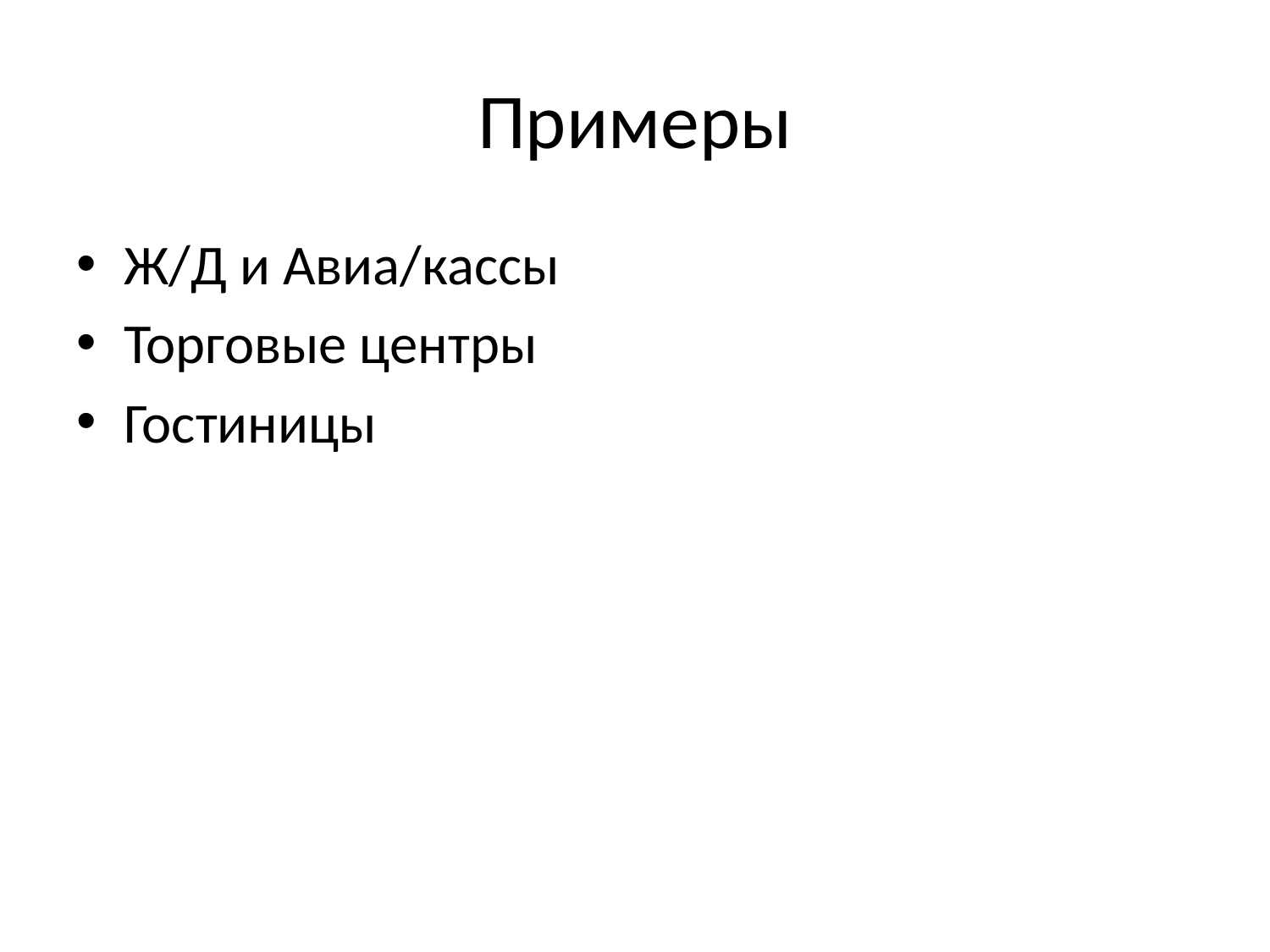

# Примеры
Ж/Д и Авиа/кассы
Торговые центры
Гостиницы